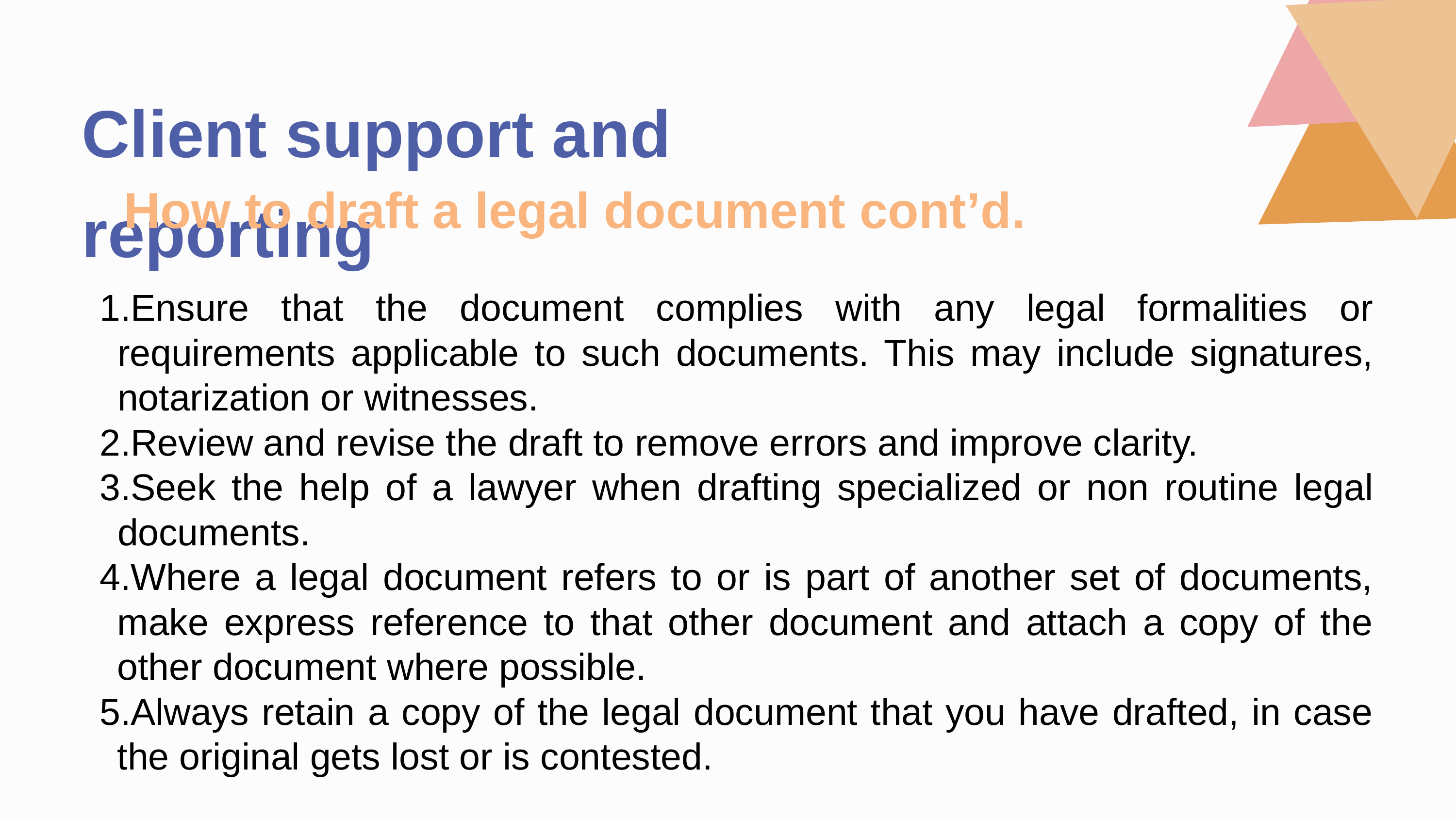

Client support and reporting

How to draft a legal document cont’d.

Ensure that the document complies with any legal formalities or requirements applicable to such documents. This may include signatures, notarization or witnesses.
Review and revise the draft to remove errors and improve clarity.
Seek the help of a lawyer when drafting specialized or non routine legal documents.
Where a legal document refers to or is part of another set of documents, make express reference to that other document and attach a copy of the other document where possible.
Always retain a copy of the legal document that you have drafted, in case the original gets lost or is contested.